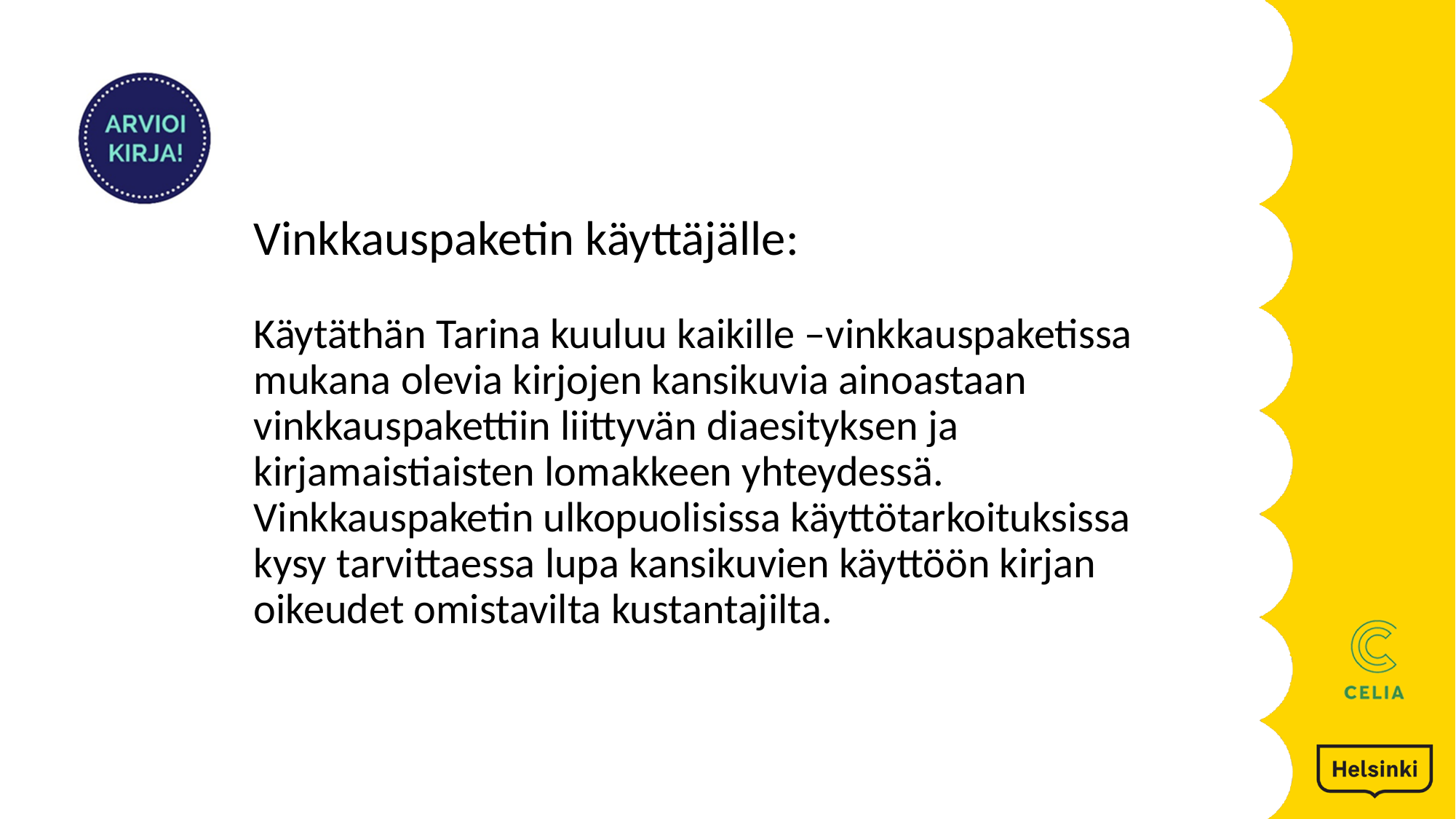

Vinkkauspaketin käyttäjälle:
Käytäthän Tarina kuuluu kaikille –vinkkauspaketissa mukana olevia kirjojen kansikuvia ainoastaan
vinkkauspakettiin liittyvän diaesityksen ja kirjamaistiaisten lomakkeen yhteydessä. Vinkkauspaketin ulkopuolisissa käyttötarkoituksissa kysy tarvittaessa lupa kansikuvien käyttöön kirjan oikeudet omistavilta kustantajilta.